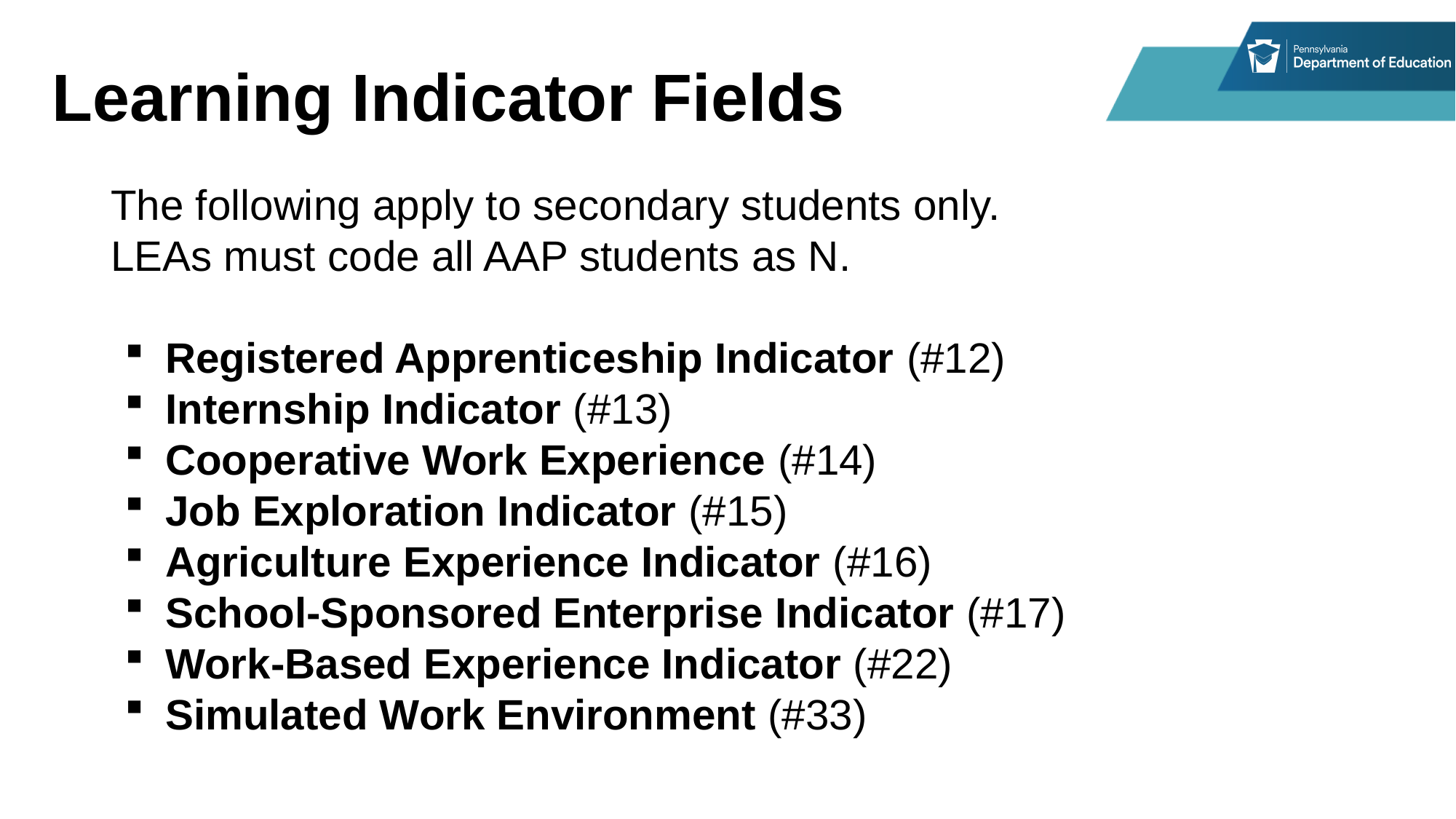

# Learning Indicator Fields
The following apply to secondary students only.
LEAs must code all AAP students as N.

Registered Apprenticeship Indicator (#12)
Internship Indicator (#13)
Cooperative Work Experience (#14)
Job Exploration Indicator (#15)
Agriculture Experience Indicator (#16)
School-Sponsored Enterprise Indicator (#17)
Work-Based Experience Indicator (#22)
Simulated Work Environment (#33)